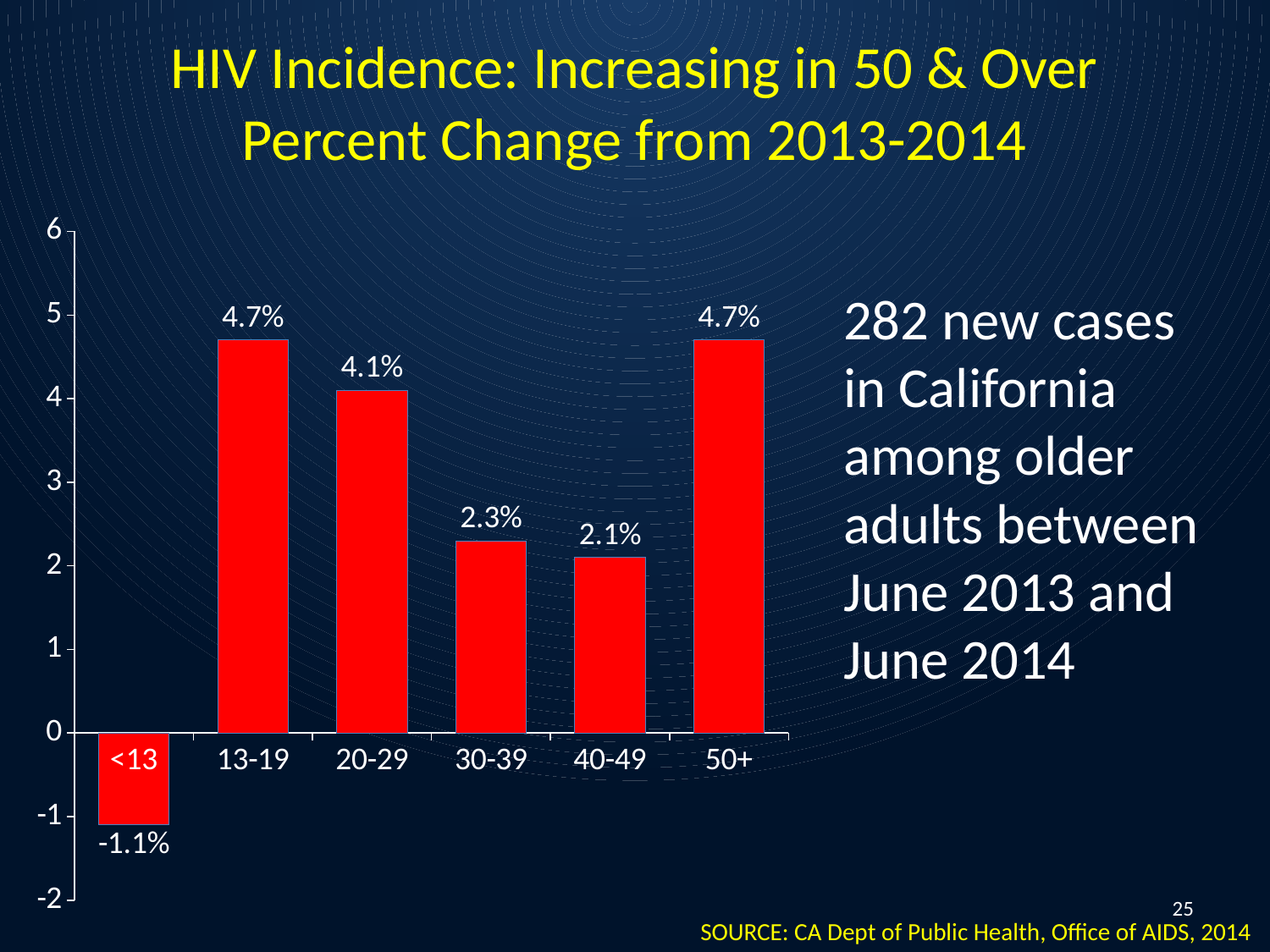

# HIV Incidence: Increasing in 50 & Over Percent Change from 2013-2014

### Chart

| Category | Pecentage |
|---|---|
| <13 | -1.1 |
| 13-19 | 4.7 |
| 20-29 | 4.1 |
| 30-39 | 2.3 |
| 40-49 | 2.1 |
| 50+ | 4.7 |
	282 new cases in California among older adults between June 2013 and June 2014

25
SOURCE: CA Dept of Public Health, Office of AIDS, 2014